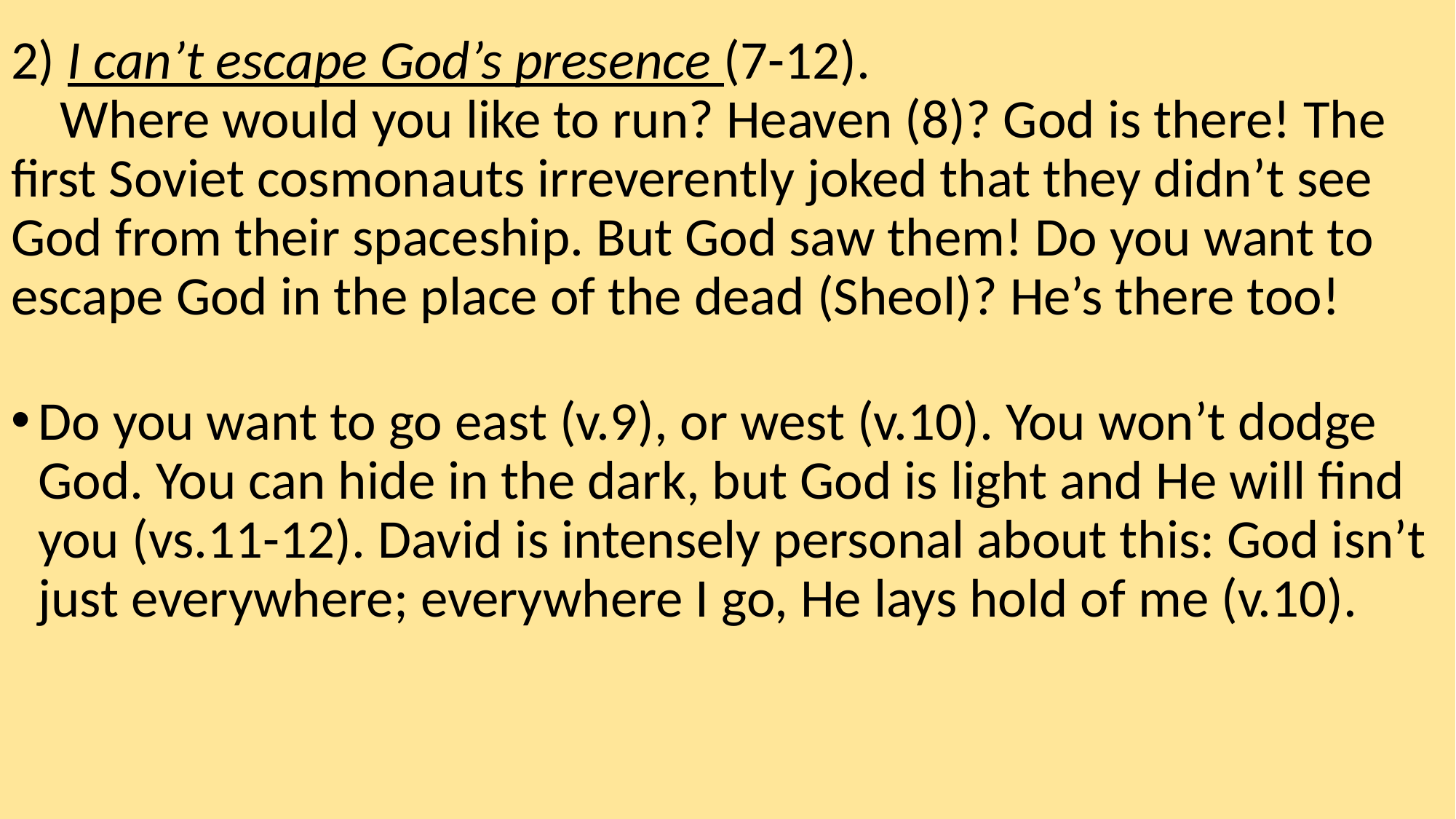

# 2) I can’t escape God’s presence (7-12). Where would you like to run? Heaven (8)? God is there! The first Soviet cosmonauts irreverently joked that they didn’t see God from their spaceship. But God saw them! Do you want to escape God in the place of the dead (Sheol)? He’s there too!
Do you want to go east (v.9), or west (v.10). You won’t dodge God. You can hide in the dark, but God is light and He will find you (vs.11-12). David is intensely personal about this: God isn’t just everywhere; everywhere I go, He lays hold of me (v.10).